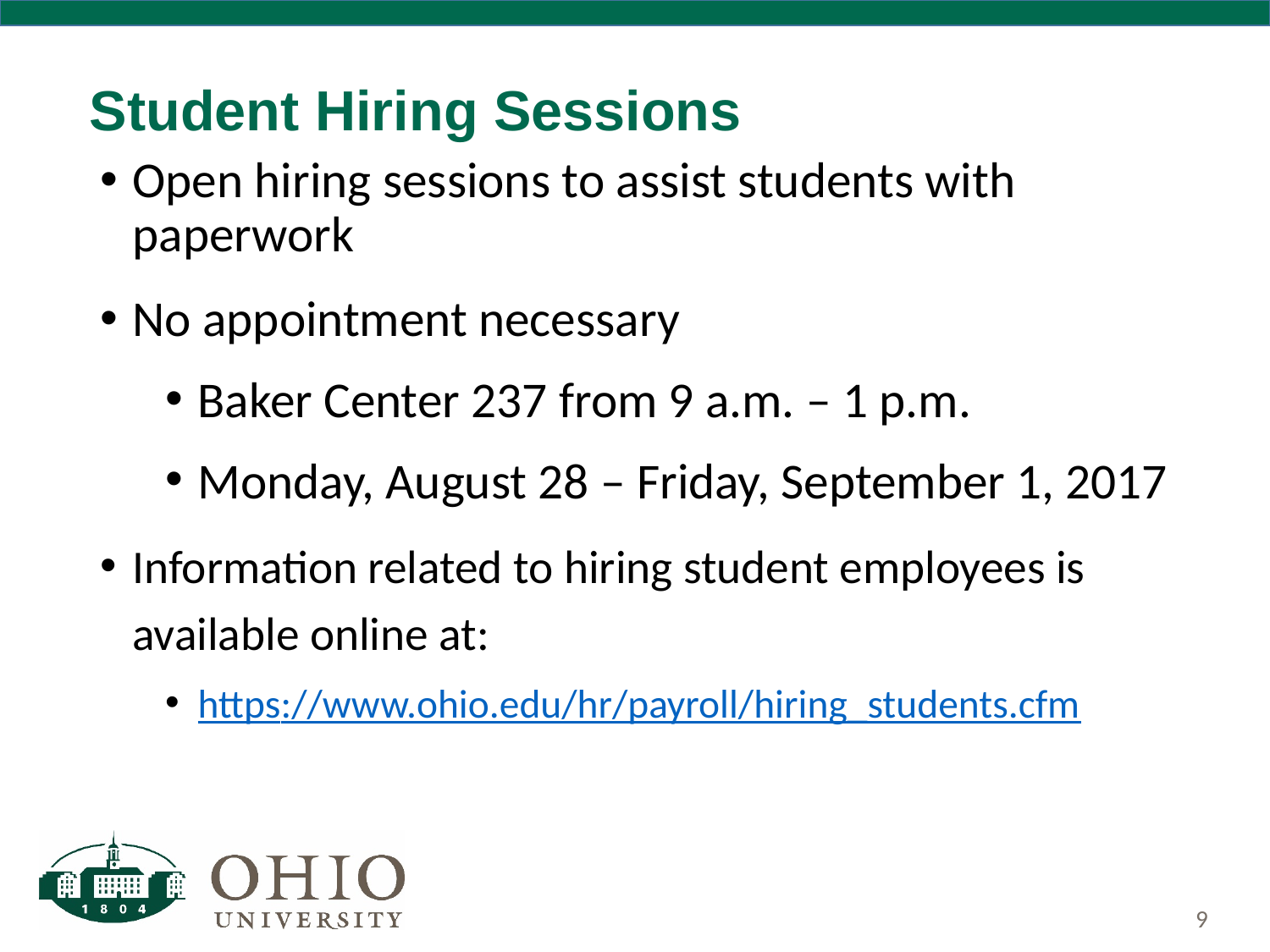

# Student Hiring Sessions
Open hiring sessions to assist students with paperwork
No appointment necessary
Baker Center 237 from 9 a.m. – 1 p.m.
Monday, August 28 – Friday, September 1, 2017
Information related to hiring student employees is available online at:
https://www.ohio.edu/hr/payroll/hiring_students.cfm